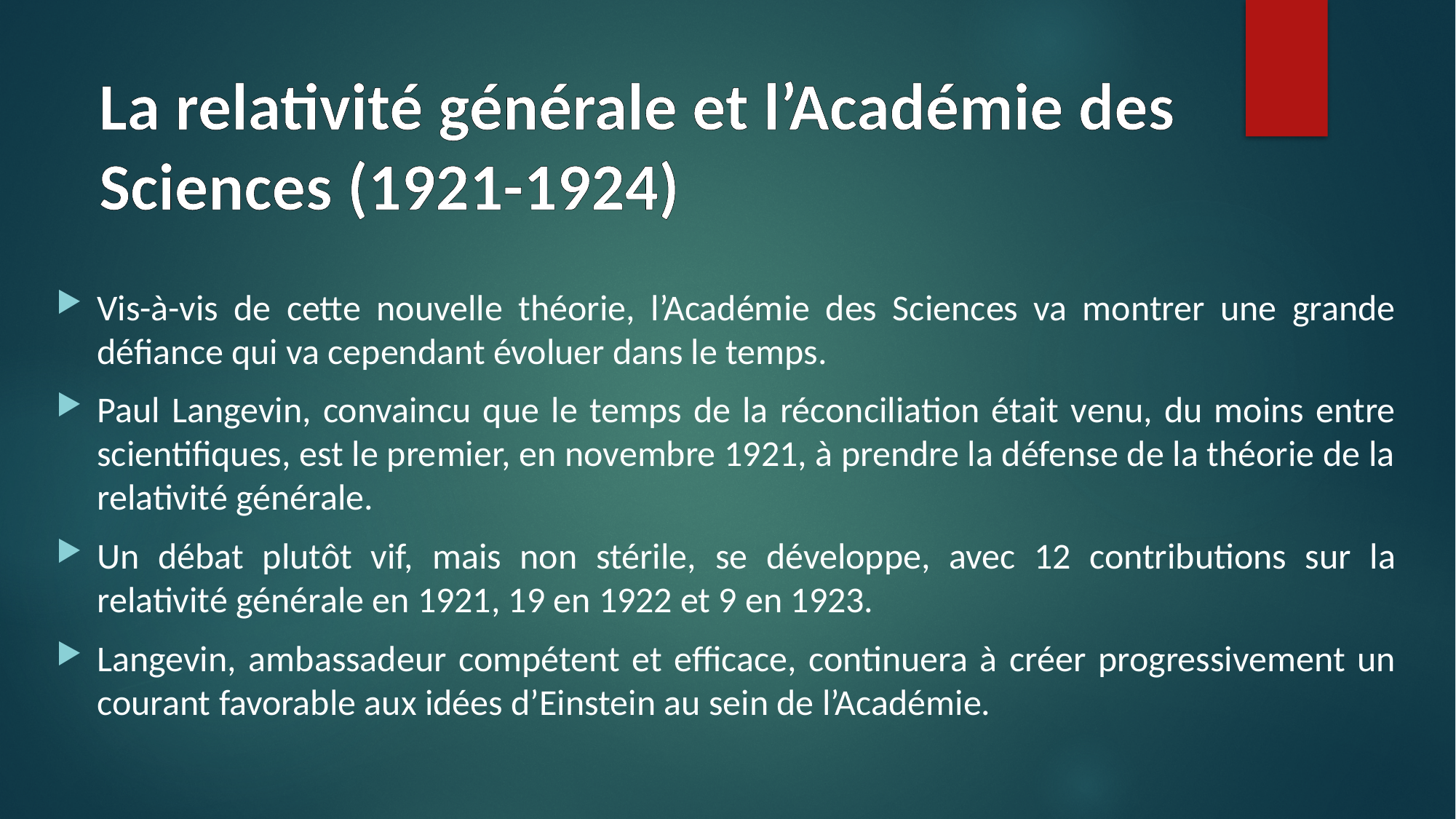

# La relativité générale et l’Académie des Sciences (1921-1924)
Vis-à-vis de cette nouvelle théorie, l’Académie des Sciences va montrer une grande défiance qui va cependant évoluer dans le temps.
Paul Langevin, convaincu que le temps de la réconciliation était venu, du moins entre scientifiques, est le premier, en novembre 1921, à prendre la défense de la théorie de la relativité générale.
Un débat plutôt vif, mais non stérile, se développe, avec 12 contributions sur la relativité générale en 1921, 19 en 1922 et 9 en 1923.
Langevin, ambassadeur compétent et efficace, continuera à créer progressivement un courant favorable aux idées d’Einstein au sein de l’Académie.